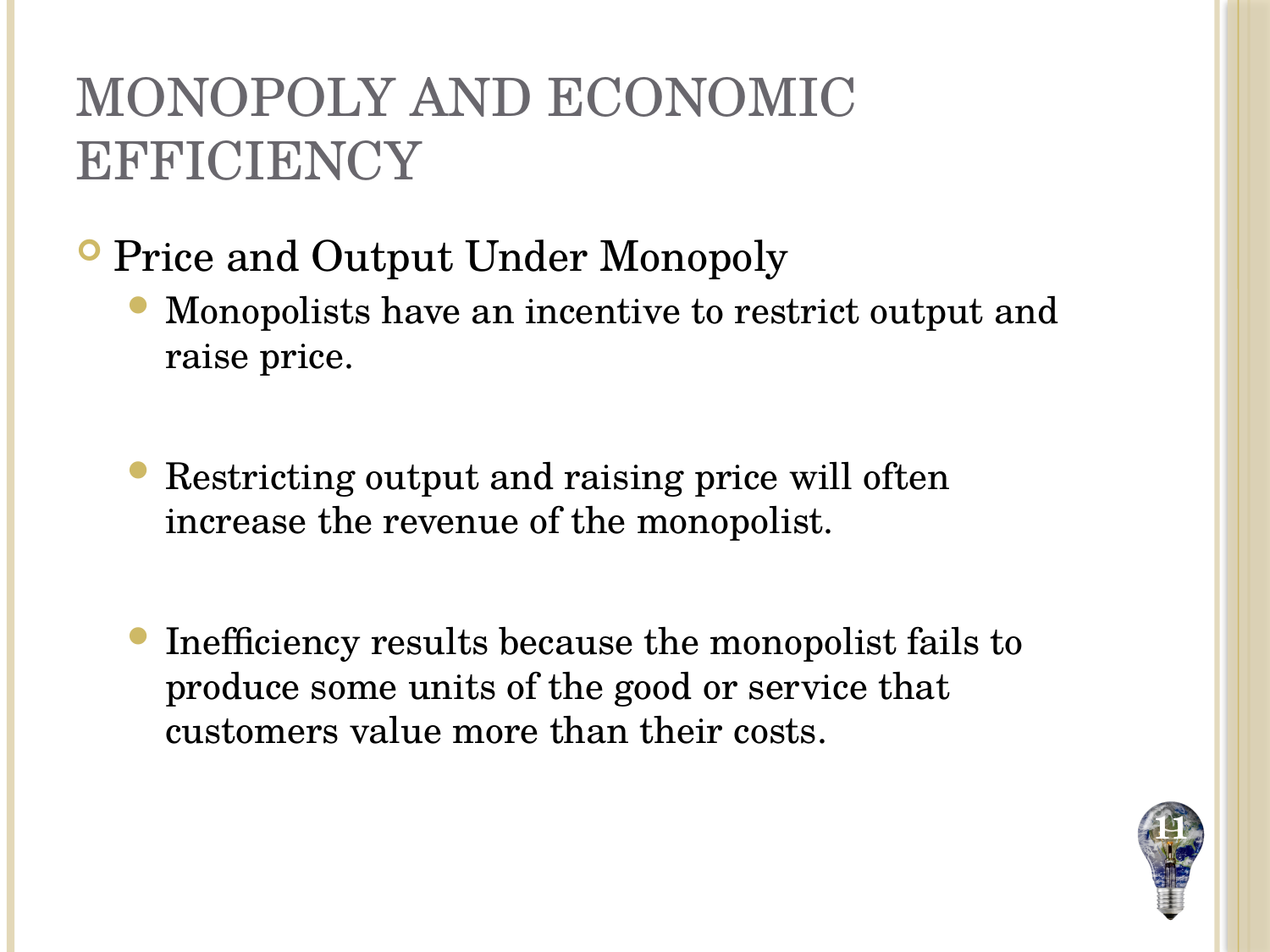

# Monopoly and Economic Efficiency
Price and Output Under Monopoly
Monopolists have an incentive to restrict output and raise price.

Restricting output and raising price will often increase the revenue of the monopolist.

Inefficiency results because the monopolist fails to produce some units of the good or service that customers value more than their costs.
11